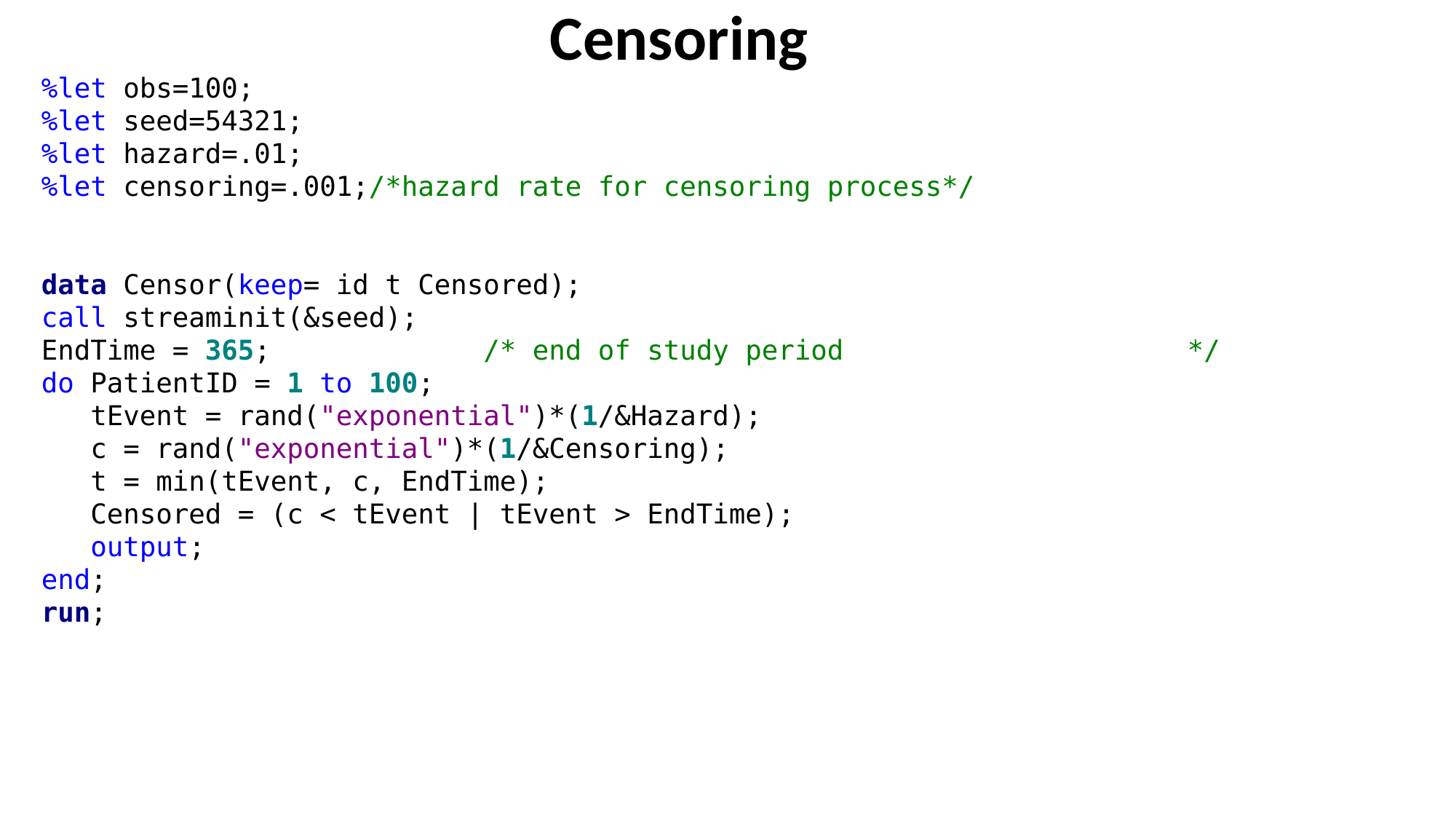

# Censoring
%let obs=100;
%let seed=54321;
%let hazard=.01;
%let censoring=.001;/*hazard rate for censoring process*/

data Censor(keep= id t Censored);
call streaminit(&seed);
EndTime = 365;             /* end of study period                     */
do PatientID = 1 to 100;
   tEvent = rand("exponential")*(1/&Hazard);
   c = rand("exponential")*(1/&Censoring);
   t = min(tEvent, c, EndTime);
   Censored = (c < tEvent | tEvent > EndTime);
   output;
end;
run;